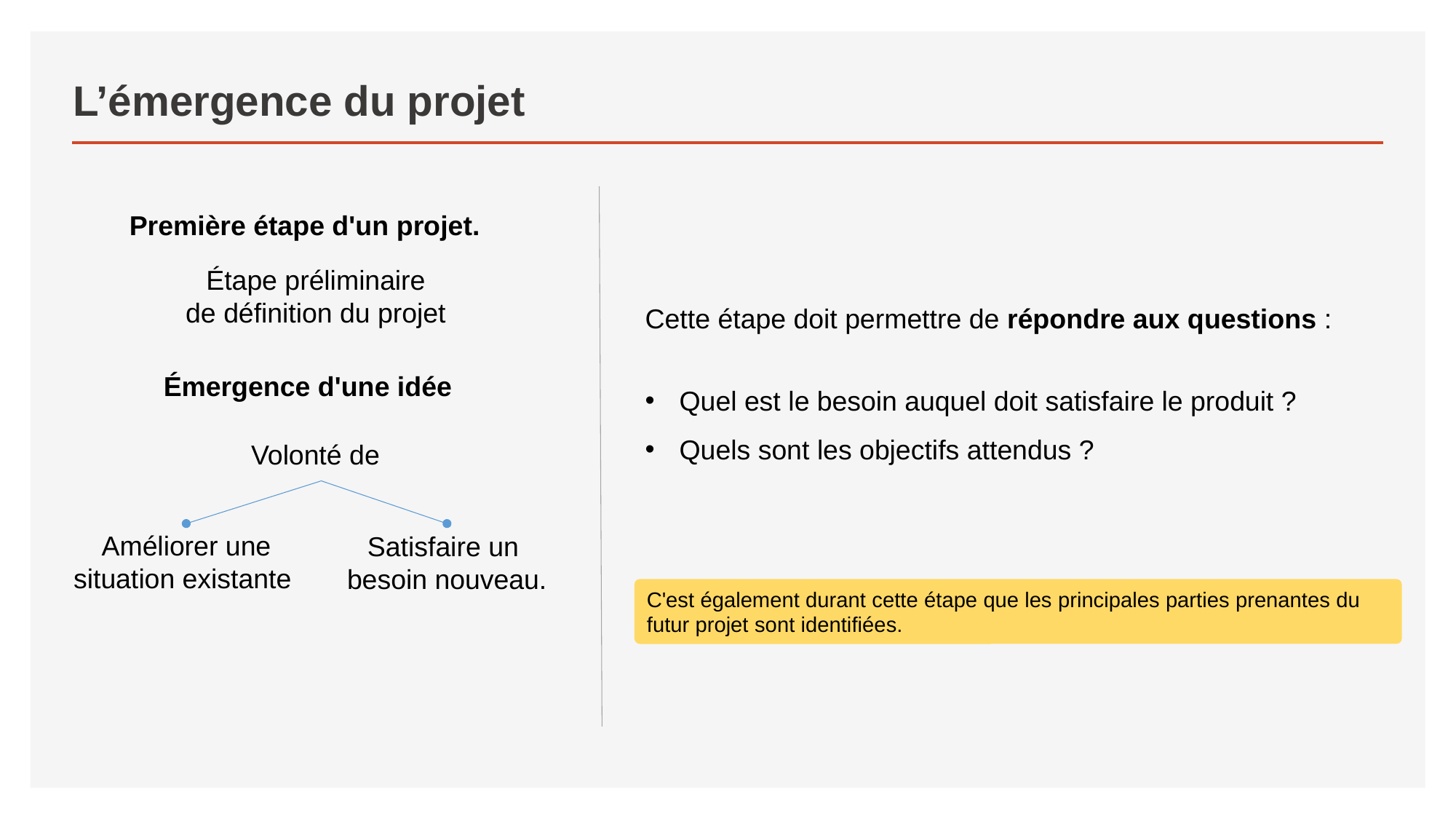

# L’émergence du projet
Première étape d'un projet.
Étape préliminaire
de définition du projet
Cette étape doit permettre de répondre aux questions :

Quel est le besoin auquel doit satisfaire le produit ?
Quels sont les objectifs attendus ?
Émergence d'une idée
Volonté de
Améliorer une situation existante
Satisfaire un
besoin nouveau.
C'est également durant cette étape que les principales parties prenantes du futur projet sont identifiées.